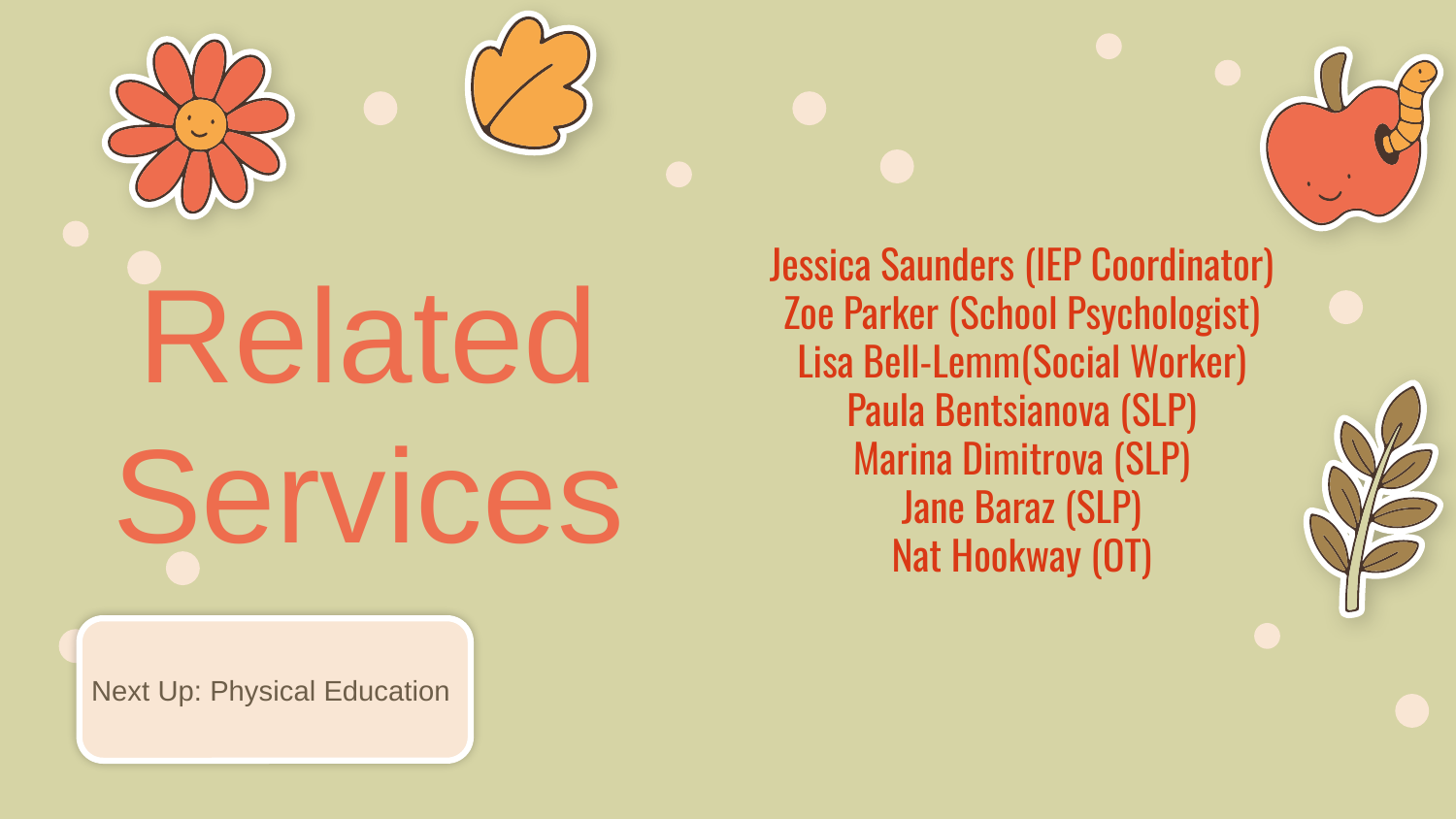

# Jessica Saunders (IEP Coordinator)
Zoe Parker (School Psychologist)
Lisa Bell-Lemm(Social Worker)
Paula Bentsianova (SLP)
Marina Dimitrova (SLP)
Jane Baraz (SLP)
Nat Hookway (OT)

Related Services

Next Up: Physical Education